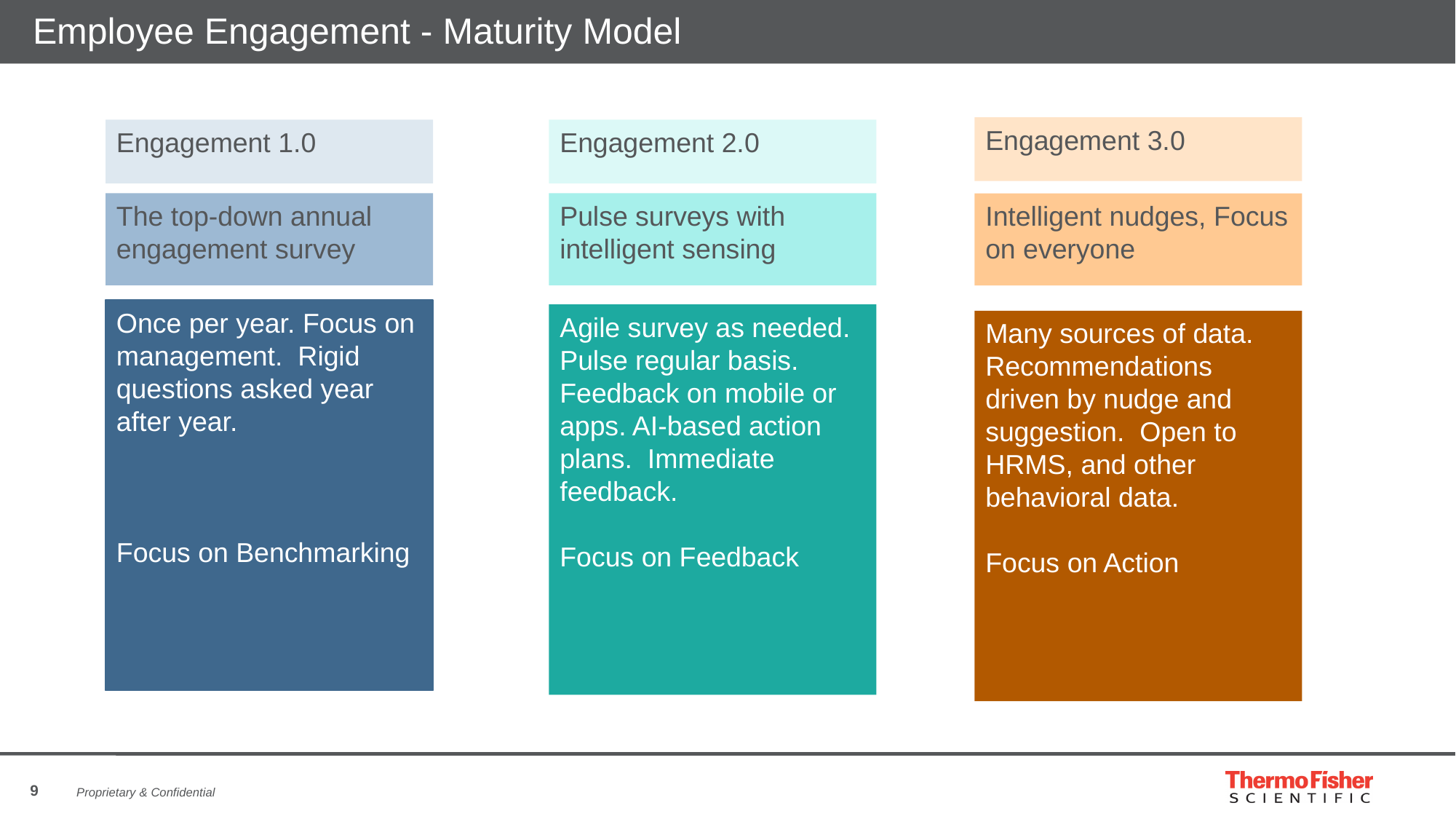

# Employee Engagement - Maturity Model
Engagement 3.0
Engagement 1.0
Engagement 2.0
The top-down annual engagement survey
Pulse surveys with intelligent sensing
Intelligent nudges, Focus on everyone
Once per year. Focus on management.  Rigid questions asked year after year.

Focus on Benchmarking
Agile survey as needed. Pulse regular basis.  Feedback on mobile or apps. AI-based action plans.  Immediate feedback.

Focus on Feedback
Many sources of data. Recommendations driven by nudge and suggestion.  Open to HRMS, and other behavioral data.

Focus on Action